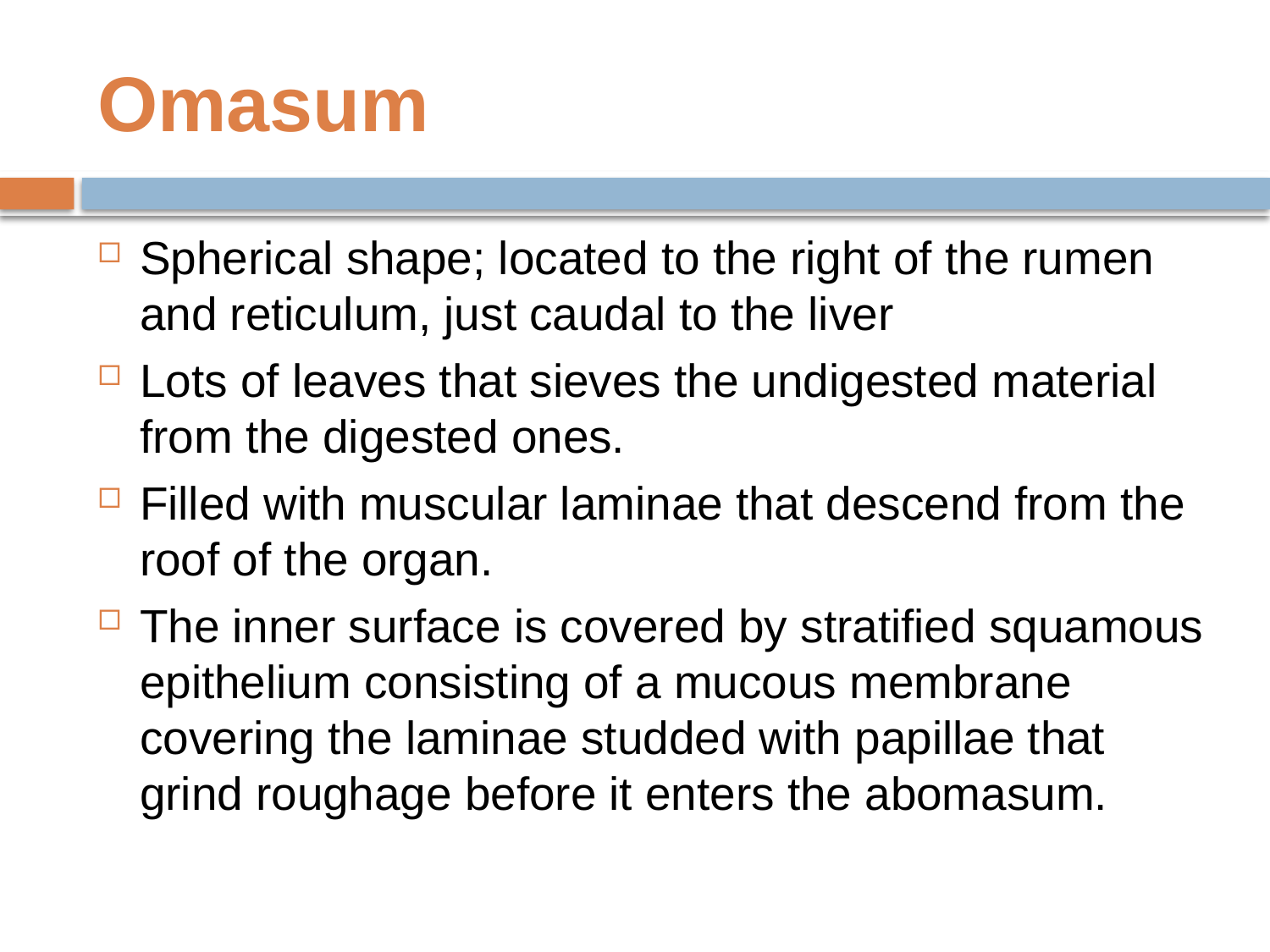

# Omasum
Spherical shape; located to the right of the rumen and reticulum, just caudal to the liver
Lots of leaves that sieves the undigested material from the digested ones.
Filled with muscular laminae that descend from the roof of the organ.
The inner surface is covered by stratified squamous epithelium consisting of a mucous membrane covering the laminae studded with papillae that grind roughage before it enters the abomasum.